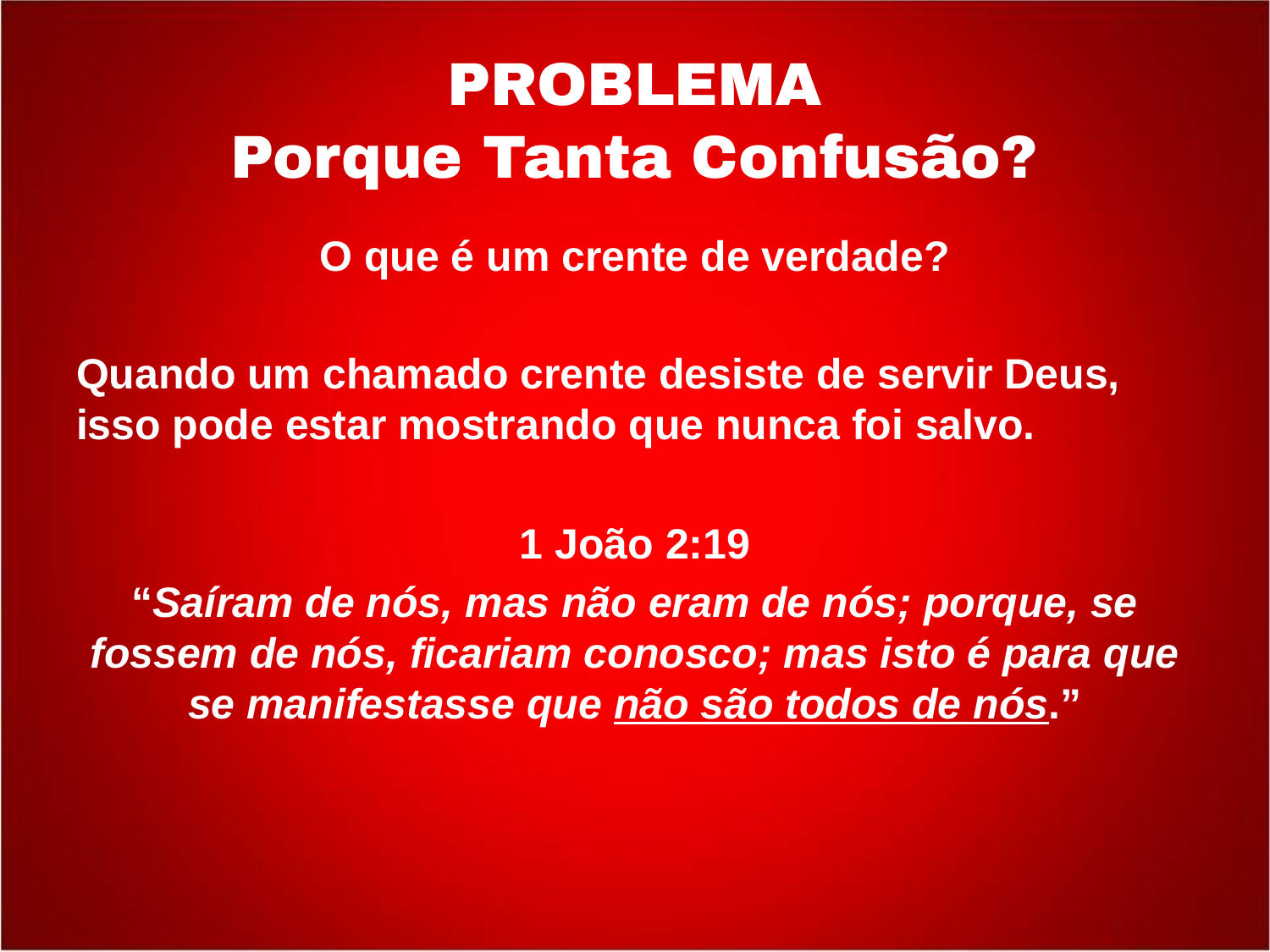

# PROBLEMA Porque Tanta Confusão?
O que é um crente de verdade?

Quando um chamado crente desiste de servir Deus, isso pode estar mostrando que nunca foi salvo.

1 João 2:19
“Saíram de nós, mas não eram de nós; porque, se fossem de nós, ficariam conosco; mas isto é para que se manifestasse que não são todos de nós.”